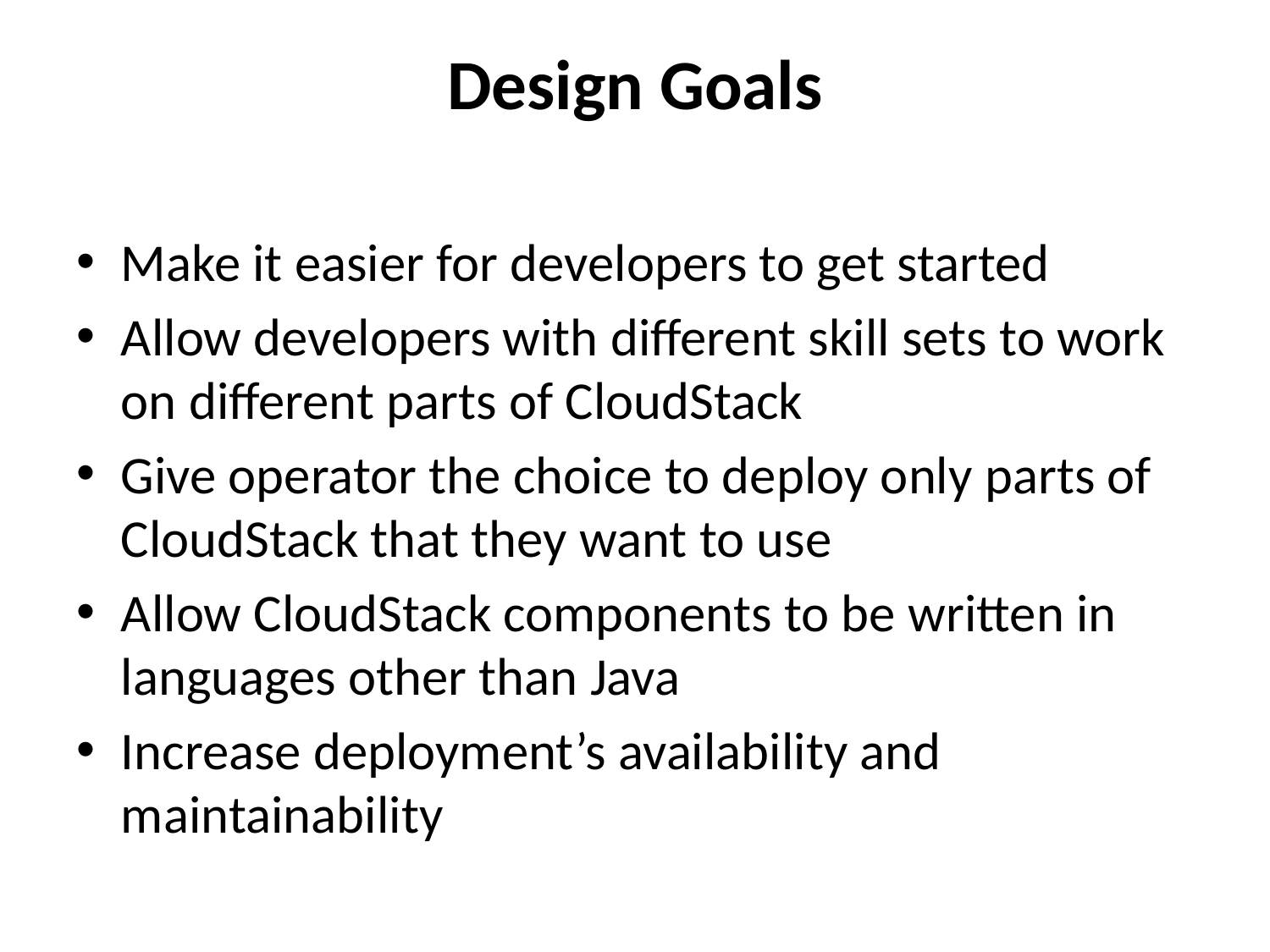

# Design Goals
Make it easier for developers to get started
Allow developers with different skill sets to work on different parts of CloudStack
Give operator the choice to deploy only parts of CloudStack that they want to use
Allow CloudStack components to be written in languages other than Java
Increase deployment’s availability and maintainability